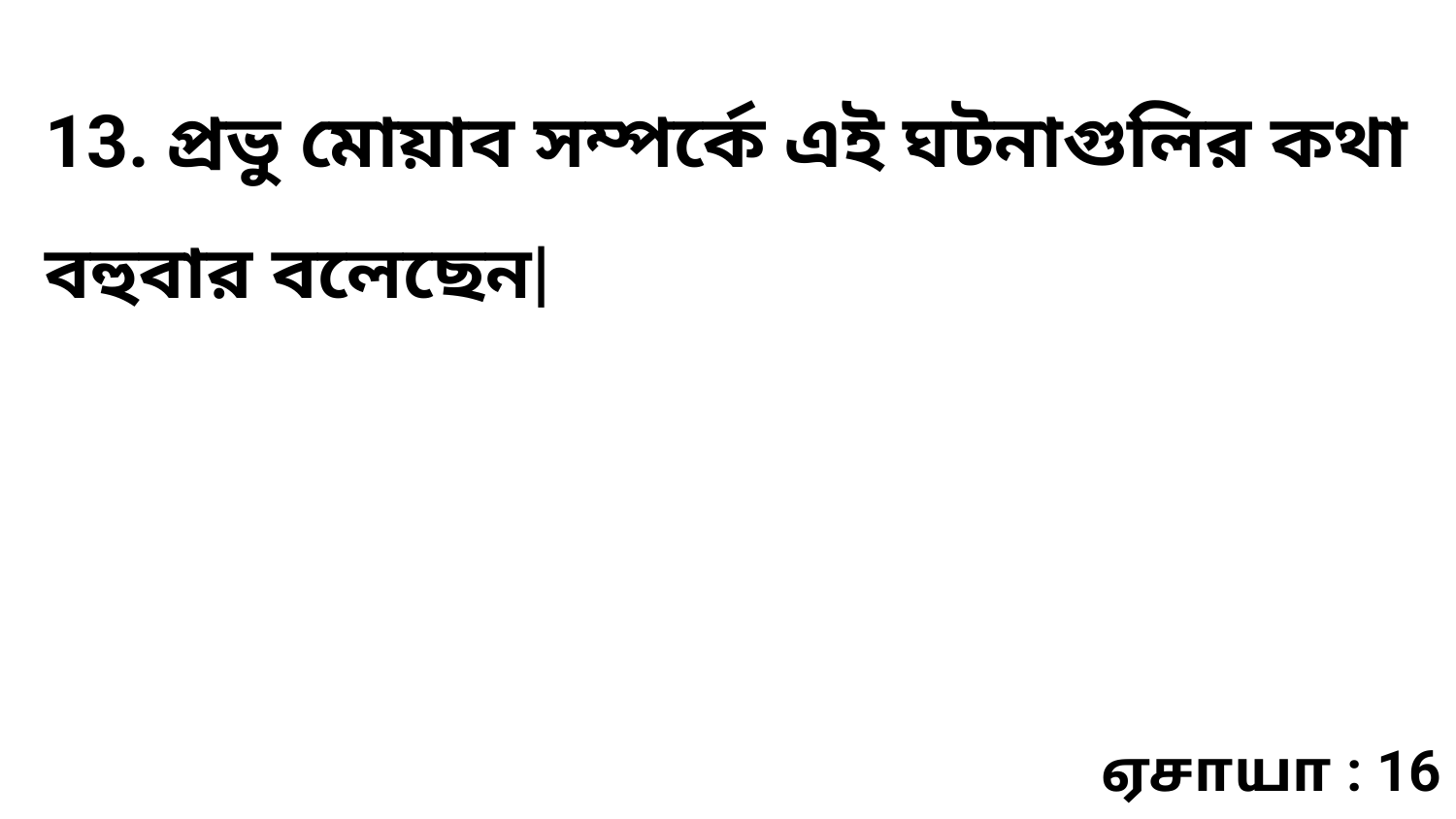

13. প্রভু মোয়াব সম্পর্কে এই ঘটনাগুলির কথা বহুবার বলেছেন|
ஏசாயா : 16